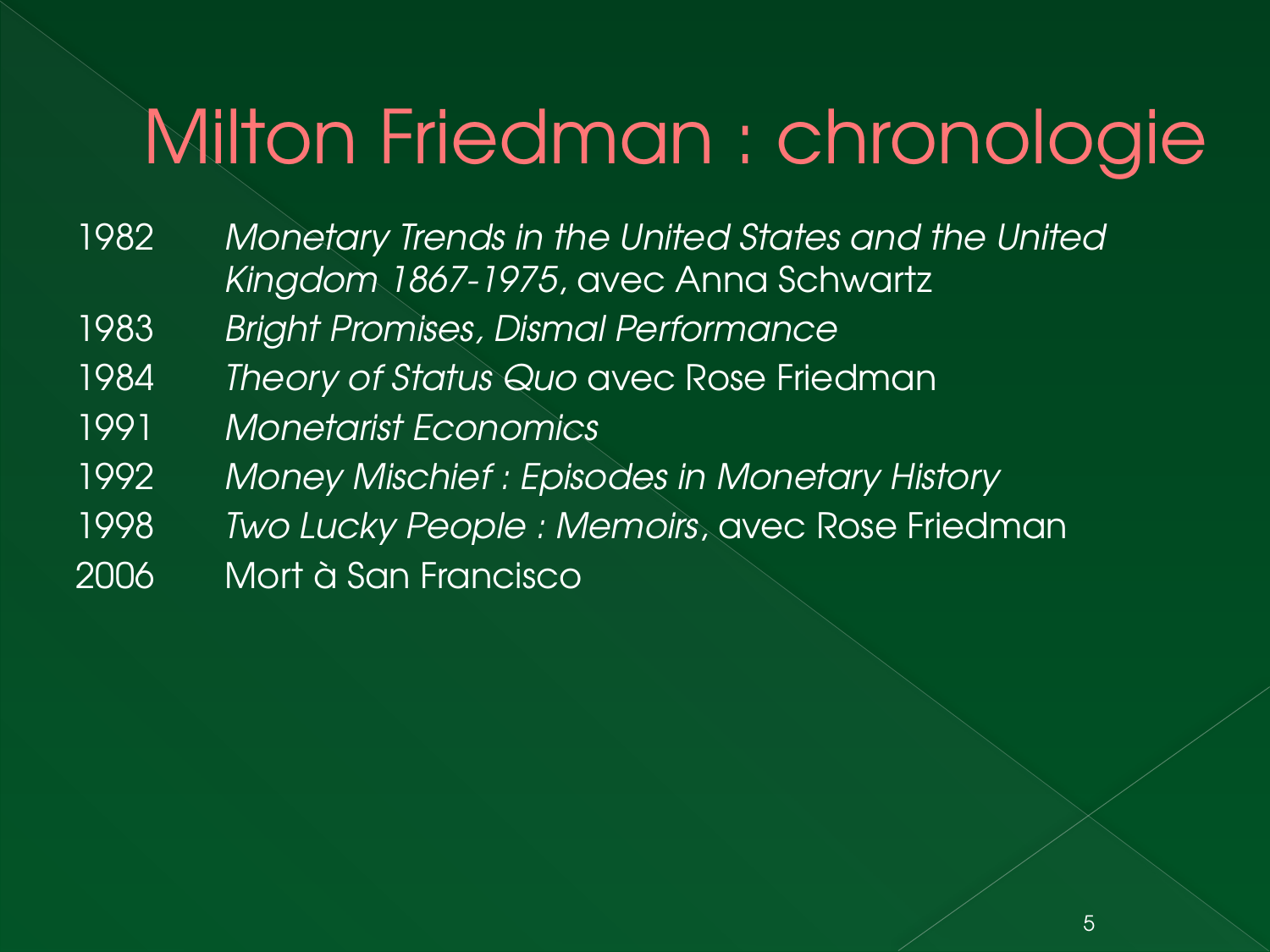

# Milton Friedman : chronologie
1982	Monetary Trends in the United States and the United Kingdom 1867-1975, avec Anna Schwartz
1983	Bright Promises, Dismal Performance
1984	Theory of Status Quo avec Rose Friedman
1991	Monetarist Economics
1992	Money Mischief : Episodes in Monetary History
1998	Two Lucky People : Memoirs, avec Rose Friedman
2006	Mort à San Francisco

5